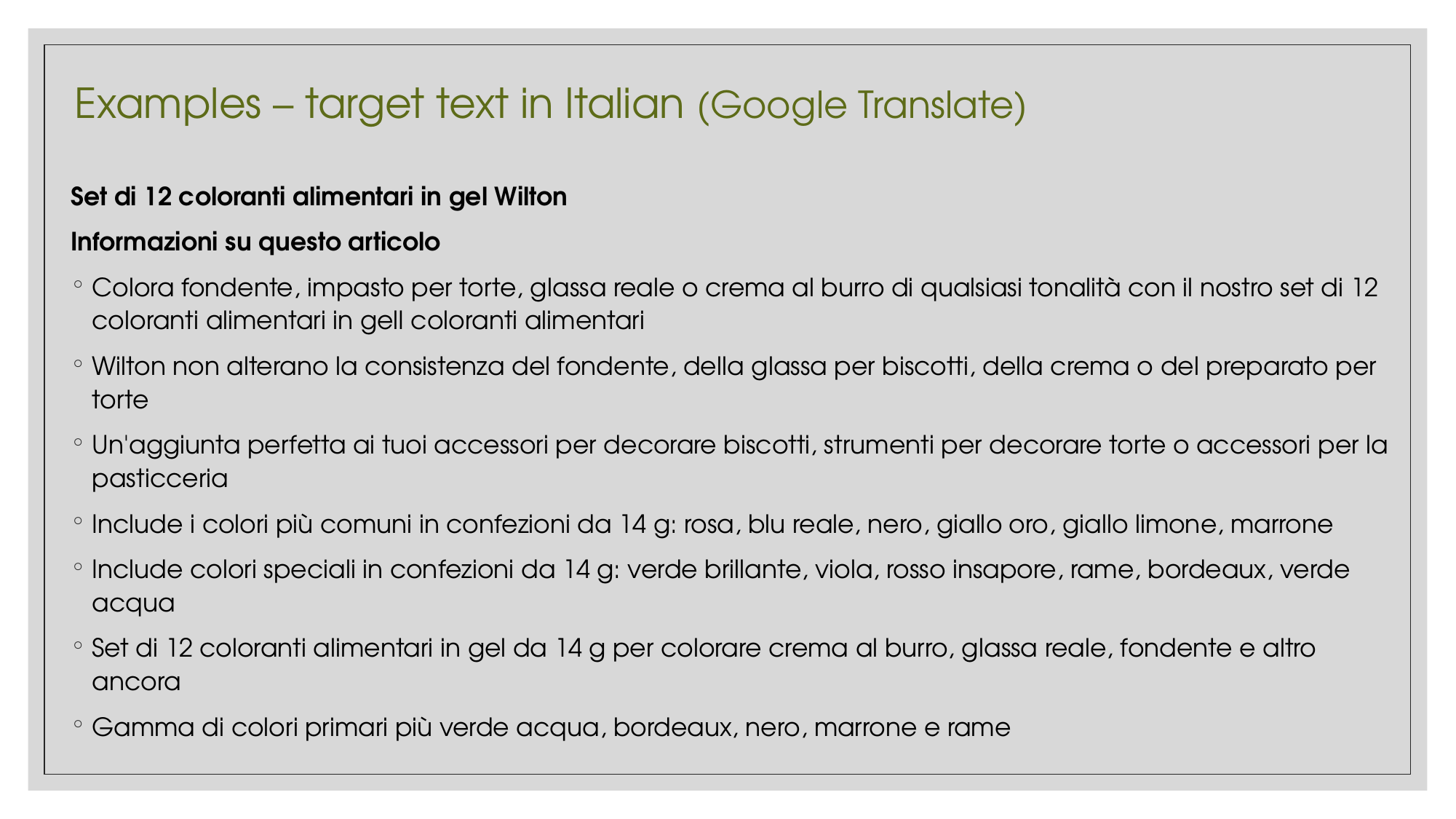

# Examples – target text in Italian (Google Translate)
Set di 12 coloranti alimentari in gel Wilton
Informazioni su questo articolo
Colora fondente, impasto per torte, glassa reale o crema al burro di qualsiasi tonalità con il nostro set di 12 coloranti alimentari in gelI coloranti alimentari
Wilton non alterano la consistenza del fondente, della glassa per biscotti, della crema o del preparato per torte
Un'aggiunta perfetta ai tuoi accessori per decorare biscotti, strumenti per decorare torte o accessori per la pasticceria
Include i colori più comuni in confezioni da 14 g: rosa, blu reale, nero, giallo oro, giallo limone, marrone
Include colori speciali in confezioni da 14 g: verde brillante, viola, rosso insapore, rame, bordeaux, verde acqua
Set di 12 coloranti alimentari in gel da 14 g per colorare crema al burro, glassa reale, fondente e altro ancora
Gamma di colori primari più verde acqua, bordeaux, nero, marrone e rame